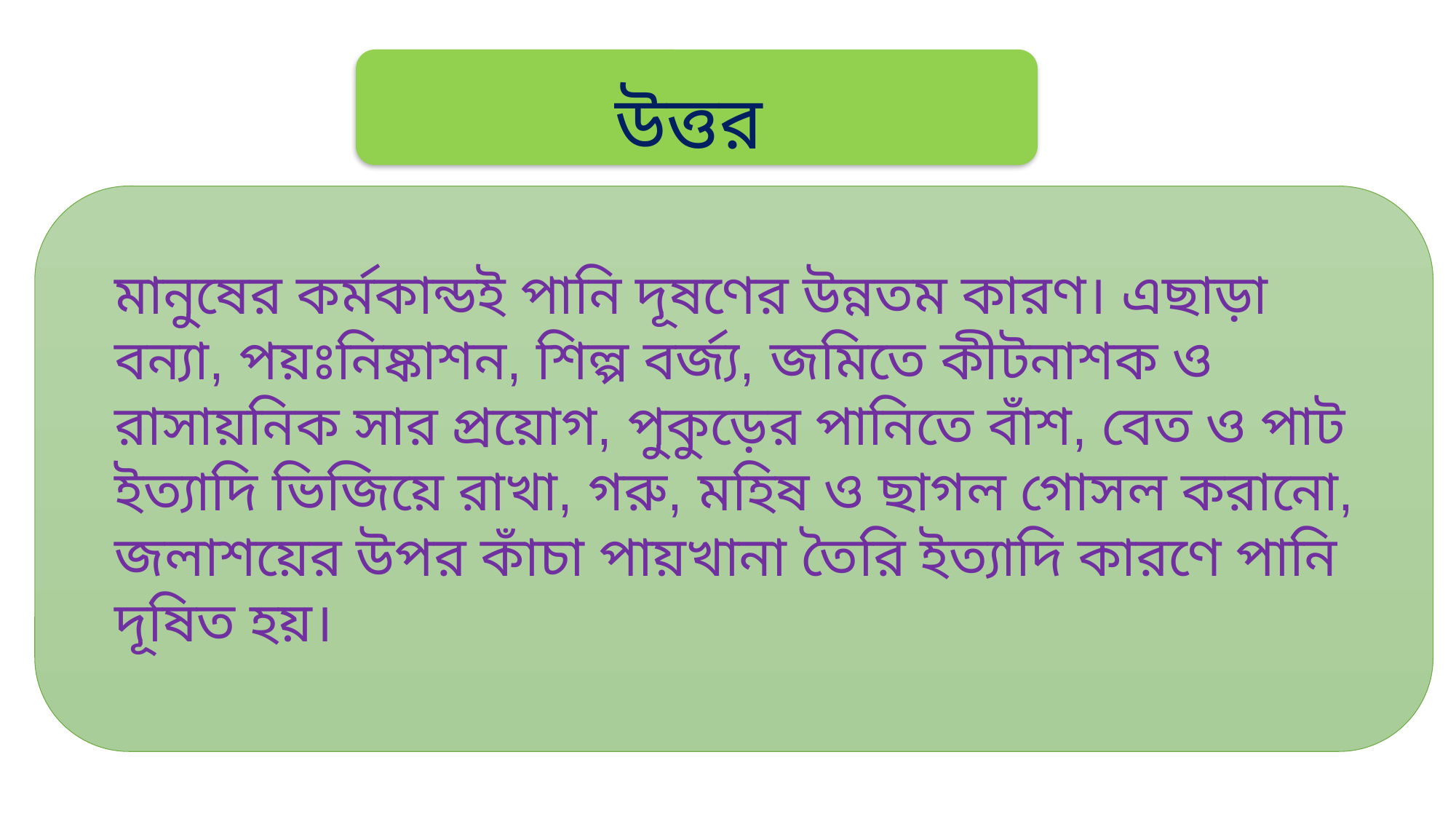

উত্তর

মানুষের কর্মকান্ডই পানি দূষণের উন্নতম কারণ। এছাড়া বন্যা, পয়ঃনিষ্কাশন, শিল্প বর্জ্য, জমিতে কীটনাশক ও রাসায়নিক সার প্রয়োগ, পুকুড়ের পানিতে বাঁশ, বেত ও পাট ইত্যাদি ভিজিয়ে রাখা, গরু, মহিষ ও ছাগল গোসল করানো, জলাশয়ের উপর কাঁচা পায়খানা তৈরি ইত্যাদি কারণে পানি দূষিত হয়।